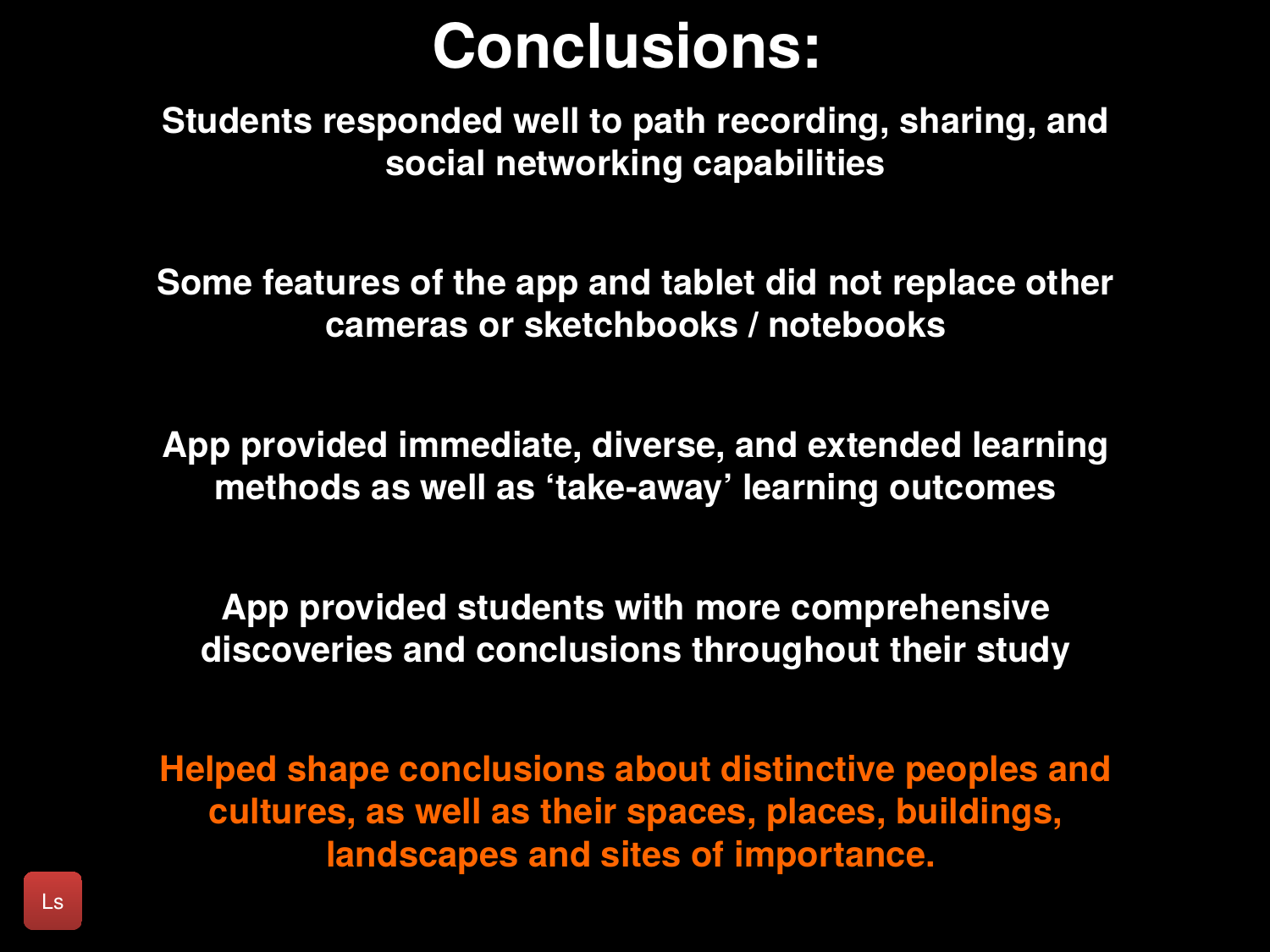

Conclusions:
Students responded well to path recording, sharing, and social networking capabilities

Some features of the app and tablet did not replace other cameras or sketchbooks / notebooks

App provided immediate, diverse, and extended learning methods as well as ‘take-away’ learning outcomes

App provided students with more comprehensive discoveries and conclusions throughout their study

Helped shape conclusions about distinctive peoples and cultures, as well as their spaces, places, buildings, landscapes and sites of importance.
Ls